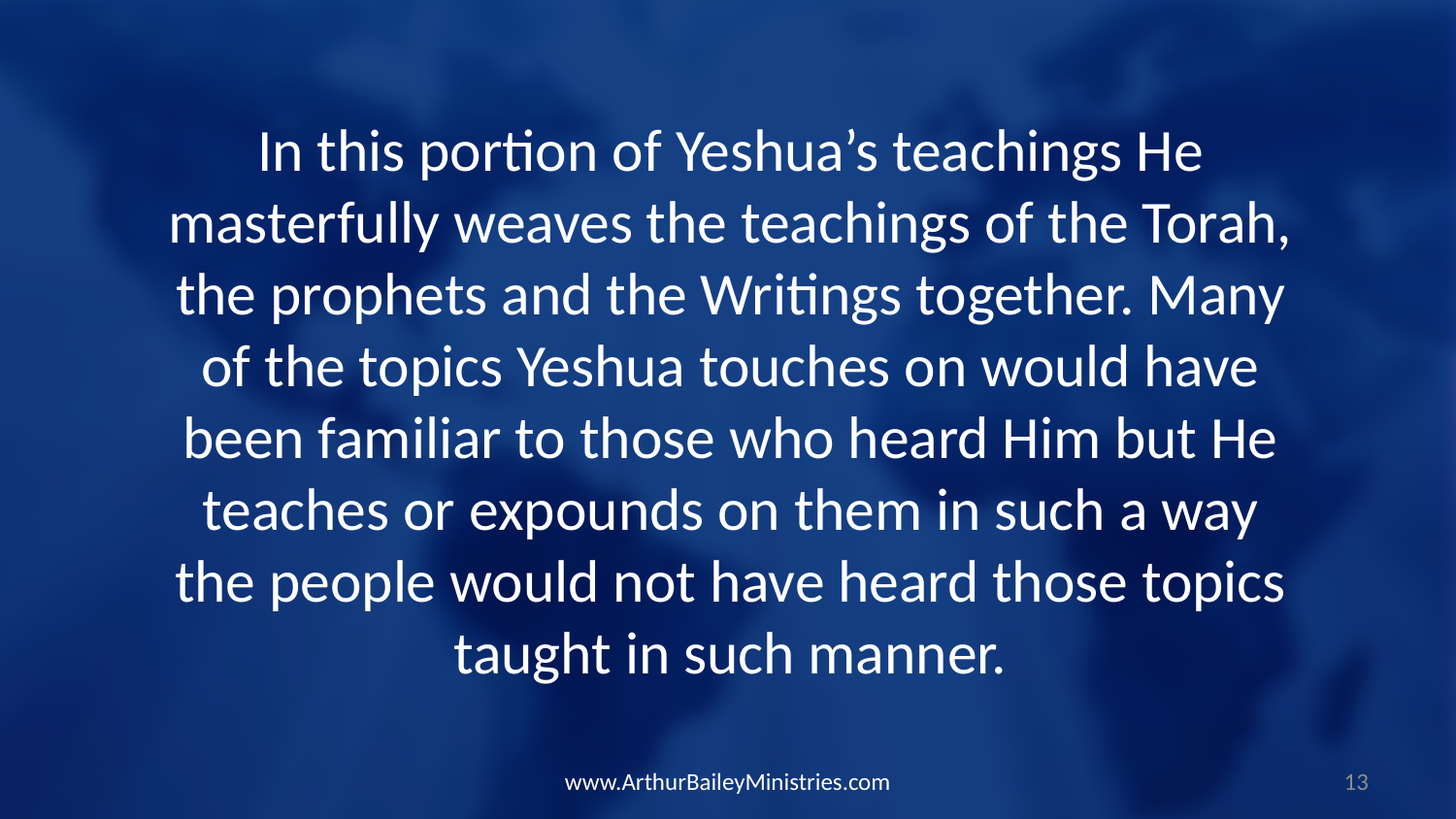

In this portion of Yeshua’s teachings He masterfully weaves the teachings of the Torah, the prophets and the Writings together. Many of the topics Yeshua touches on would have been familiar to those who heard Him but He teaches or expounds on them in such a way the people would not have heard those topics taught in such manner.

www.ArthurBaileyMinistries.com
13